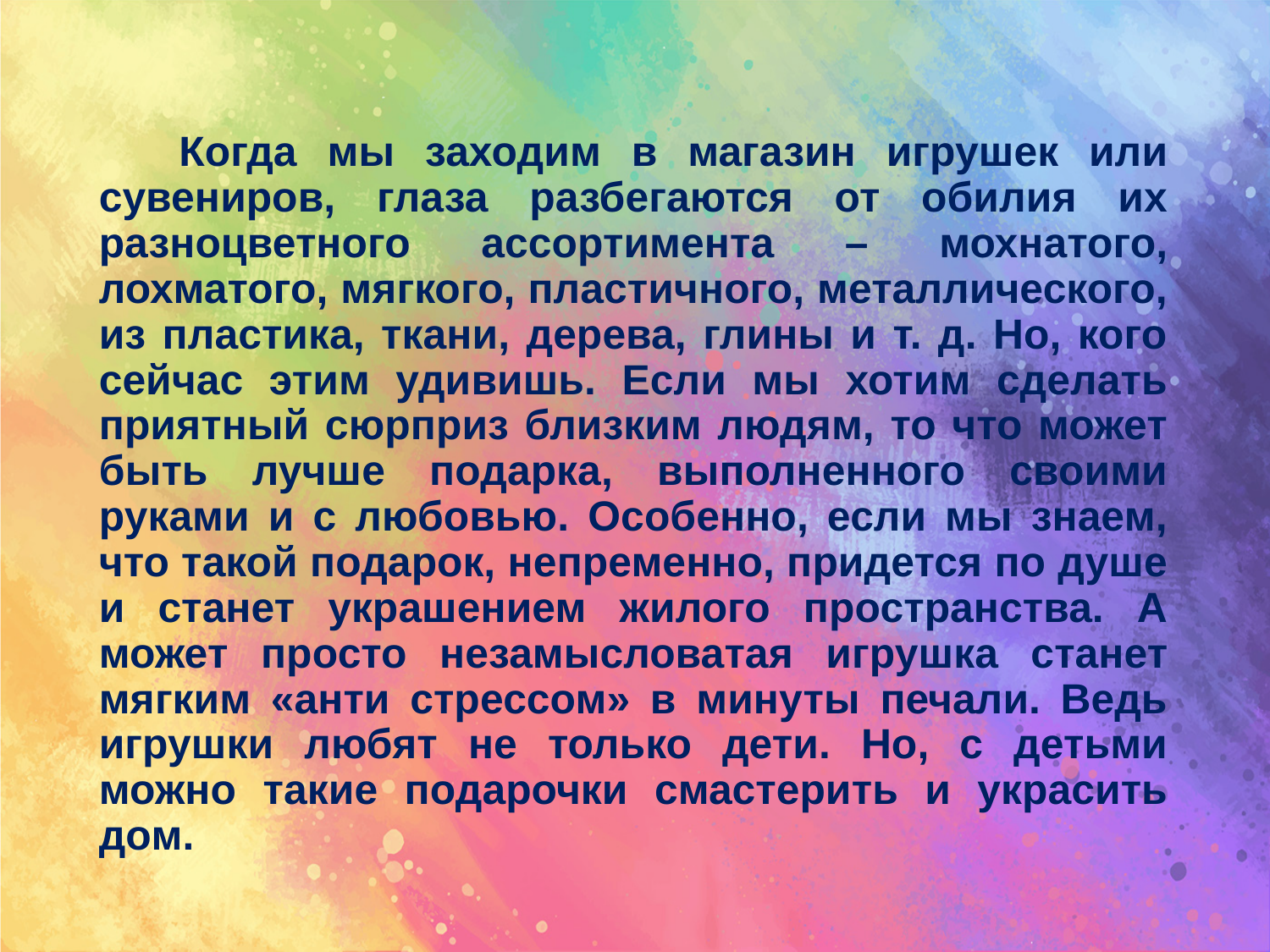

Когда мы заходим в магазин игрушек или сувениров, глаза разбегаются от обилия их разноцветного ассортимента – мохнатого, лохматого, мягкого, пластичного, металлического, из пластика, ткани, дерева, глины и т. д. Но, кого сейчас этим удивишь. Если мы хотим сделать приятный сюрприз близким людям, то что может быть лучше подарка, выполненного своими руками и с любовью. Особенно, если мы знаем, что такой подарок, непременно, придется по душе и станет украшением жилого пространства. А может просто незамысловатая игрушка станет мягким «анти стрессом» в минуты печали. Ведь игрушки любят не только дети. Но, с детьми можно такие подарочки смастерить и украсить дом.